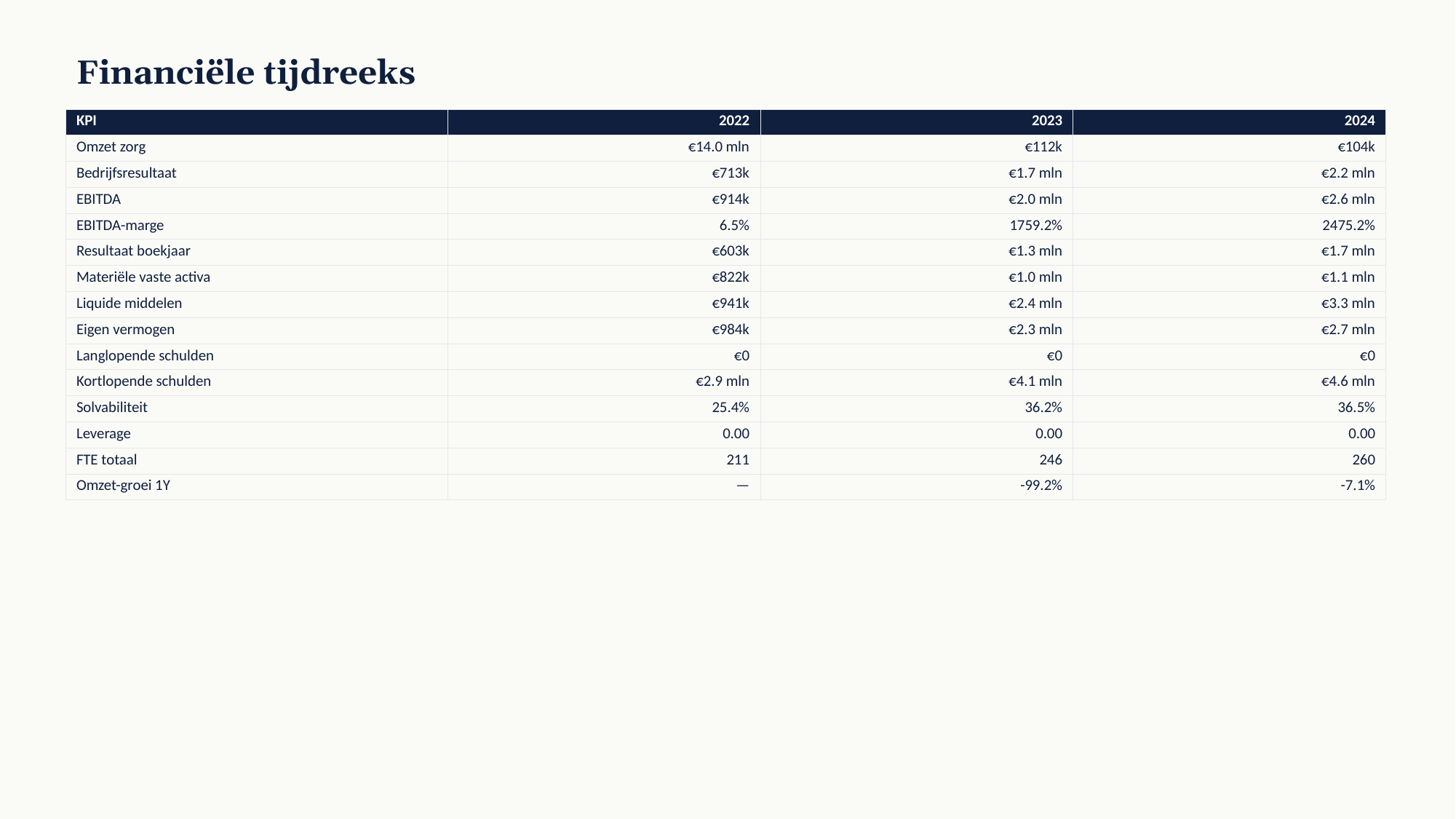

Financiële tijdreeks
| KPI | 2022 | 2023 | 2024 |
| --- | --- | --- | --- |
| Omzet zorg | €14.0 mln | €112k | €104k |
| Bedrijfsresultaat | €713k | €1.7 mln | €2.2 mln |
| EBITDA | €914k | €2.0 mln | €2.6 mln |
| EBITDA-marge | 6.5% | 1759.2% | 2475.2% |
| Resultaat boekjaar | €603k | €1.3 mln | €1.7 mln |
| Materiële vaste activa | €822k | €1.0 mln | €1.1 mln |
| Liquide middelen | €941k | €2.4 mln | €3.3 mln |
| Eigen vermogen | €984k | €2.3 mln | €2.7 mln |
| Langlopende schulden | €0 | €0 | €0 |
| Kortlopende schulden | €2.9 mln | €4.1 mln | €4.6 mln |
| Solvabiliteit | 25.4% | 36.2% | 36.5% |
| Leverage | 0.00 | 0.00 | 0.00 |
| FTE totaal | 211 | 246 | 260 |
| Omzet-groei 1Y | — | -99.2% | -7.1% |